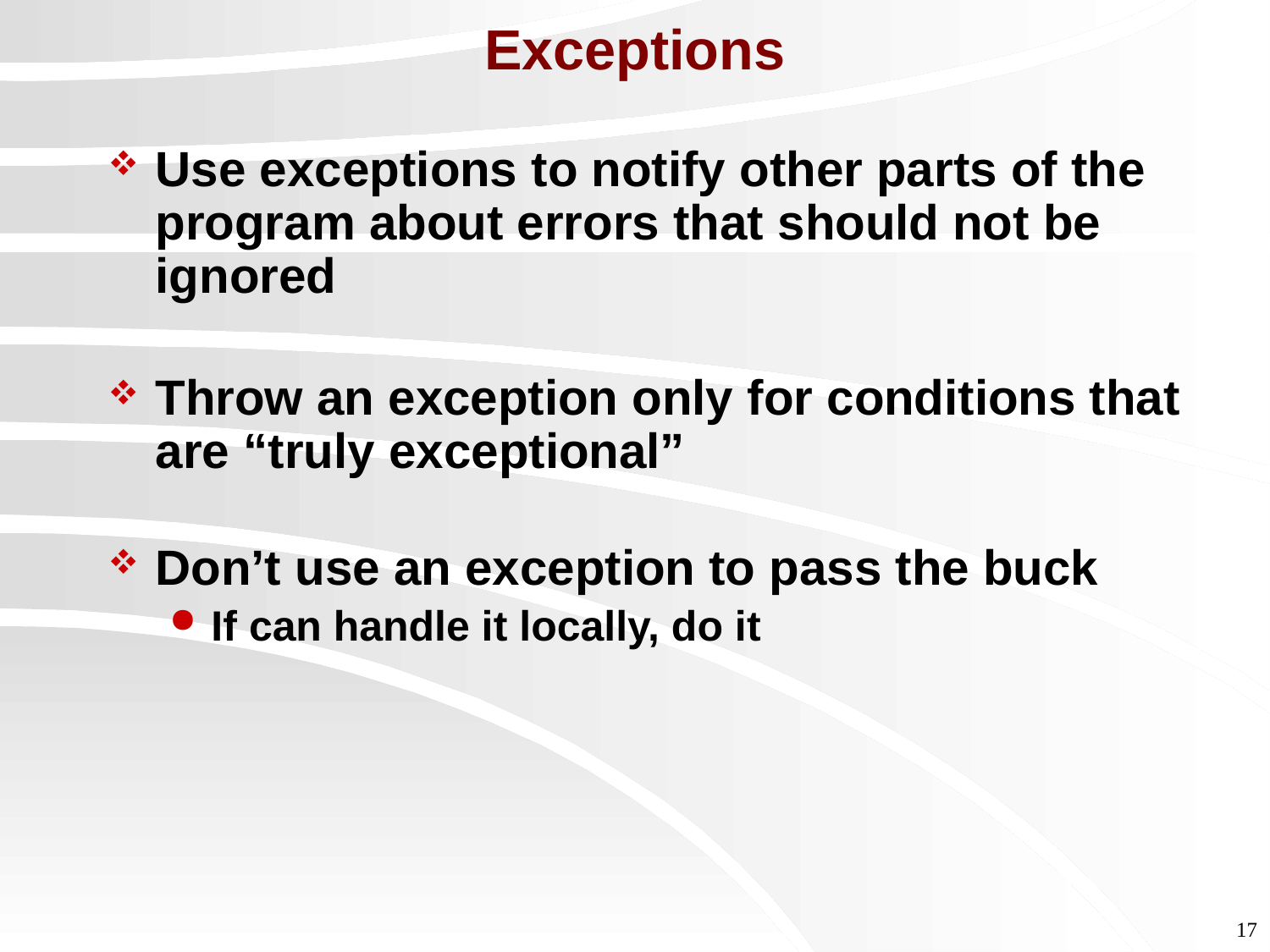

# Exceptions
Use exceptions to notify other parts of the program about errors that should not be ignored
Throw an exception only for conditions that are “truly exceptional”
Don’t use an exception to pass the buck
If can handle it locally, do it